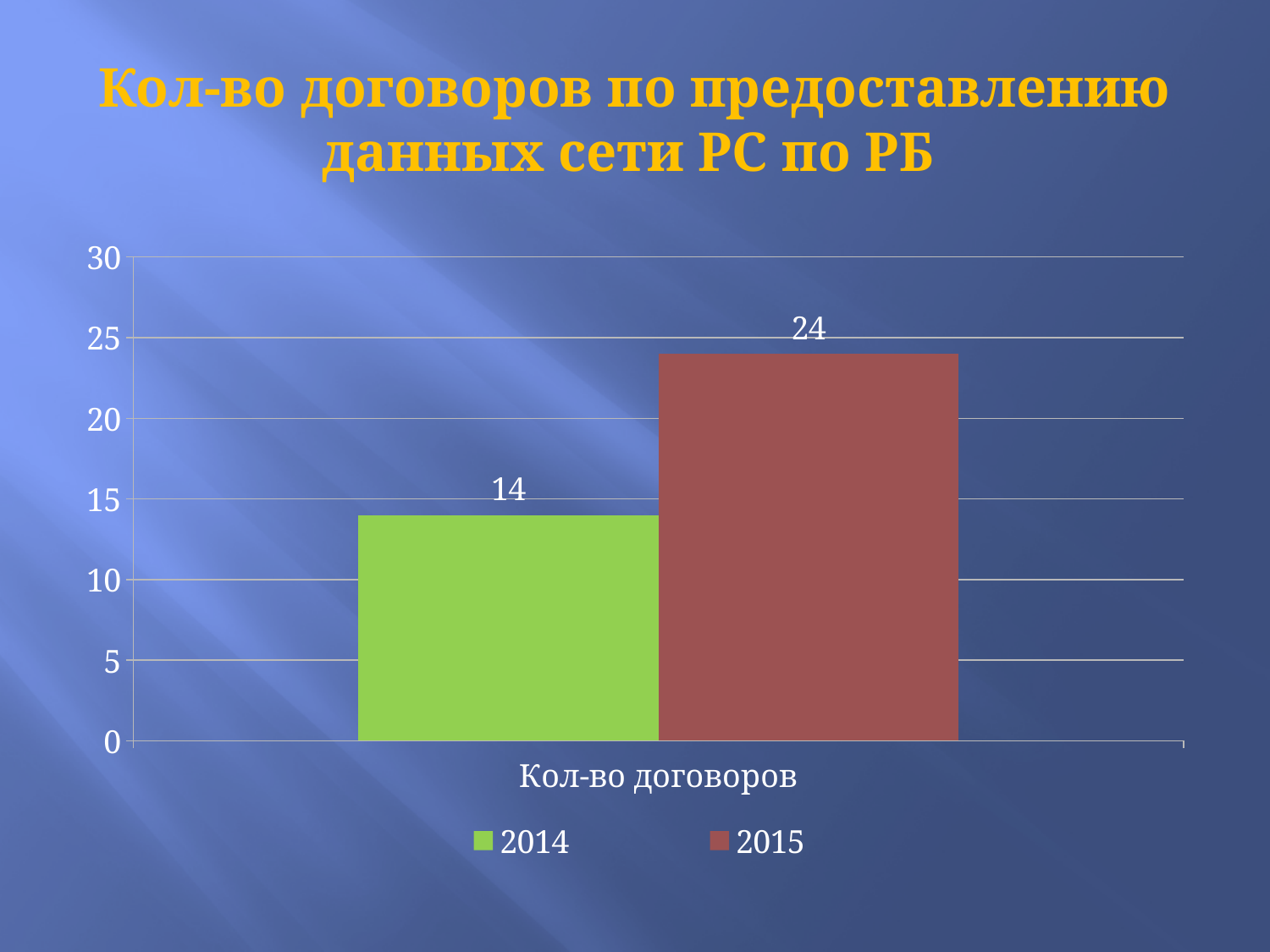

# Кол-во договоров по предоставлению данных сети РС по РБ

### Chart

| Category | 2014 | 2015 |
|---|---|---|
| Кол-во договоров | 14.0 | 24.0 |